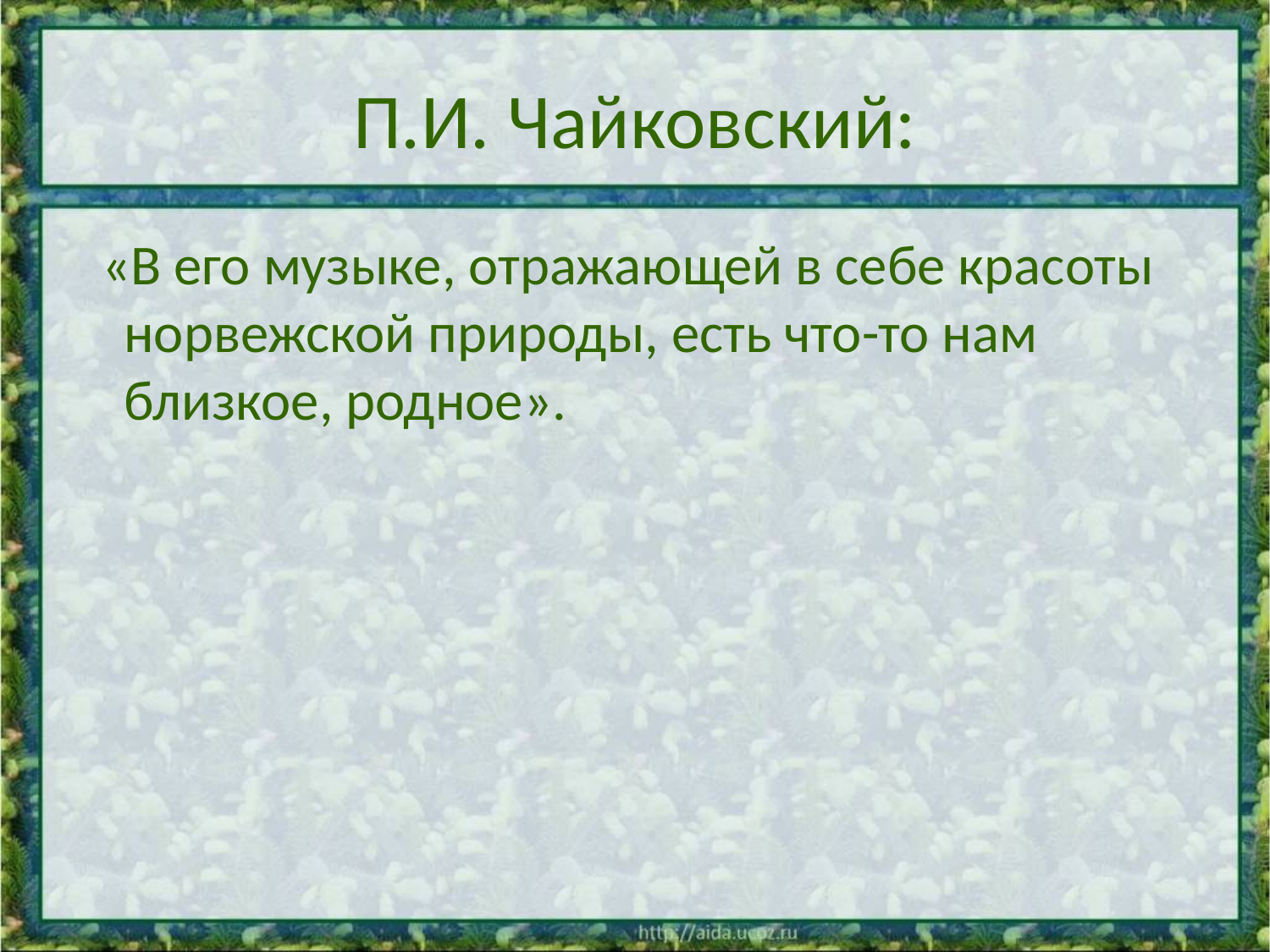

# П.И. Чайковский:
  «В его музыке, отражающей в себе красоты норвежской природы, есть что-то нам близкое, родное».